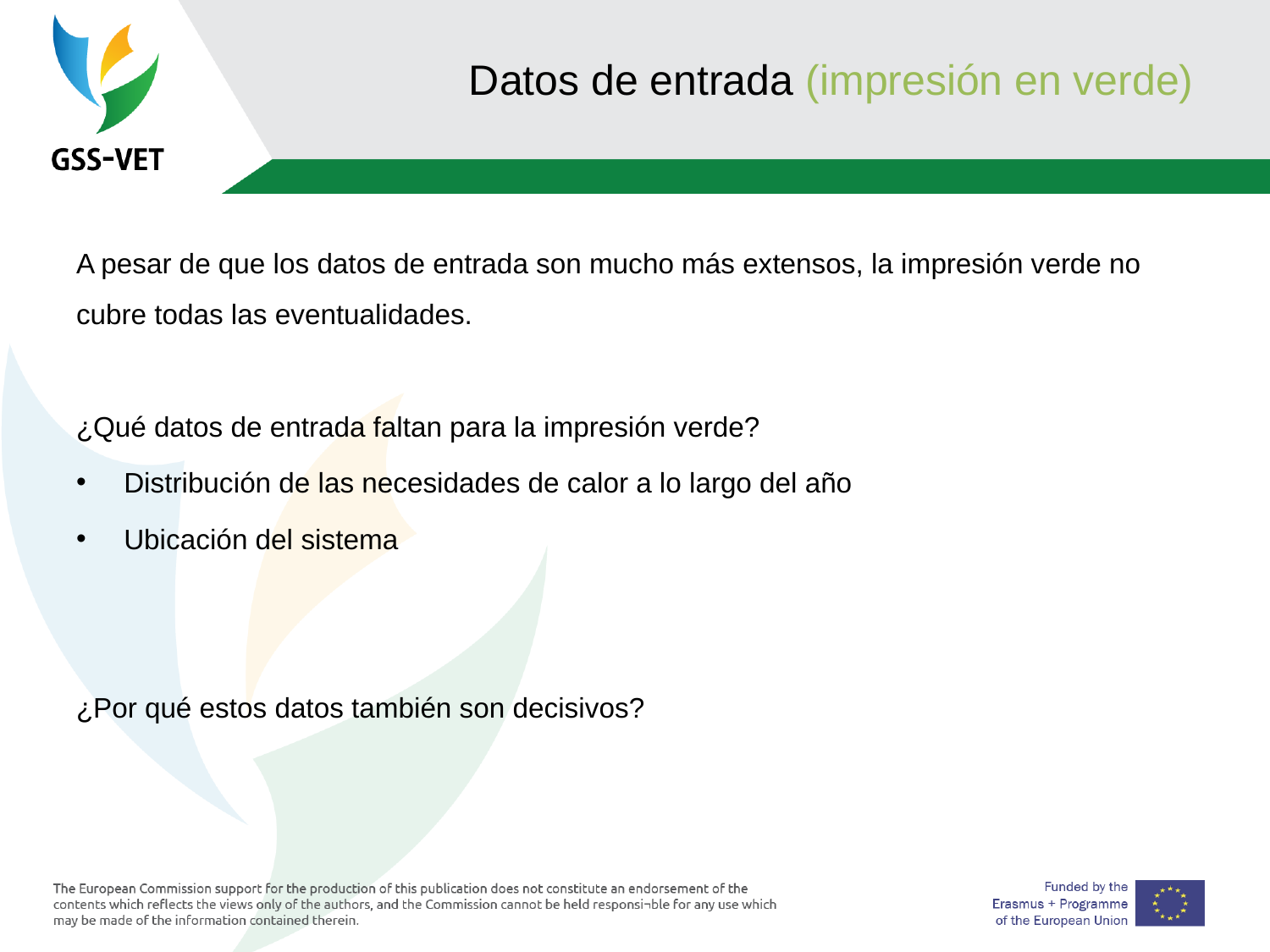

# Datos de entrada (impresión en verde)
A pesar de que los datos de entrada son mucho más extensos, la impresión verde no cubre todas las eventualidades.

¿Qué datos de entrada faltan para la impresión verde?
Distribución de las necesidades de calor a lo largo del año
Ubicación del sistema

¿Por qué estos datos también son decisivos?